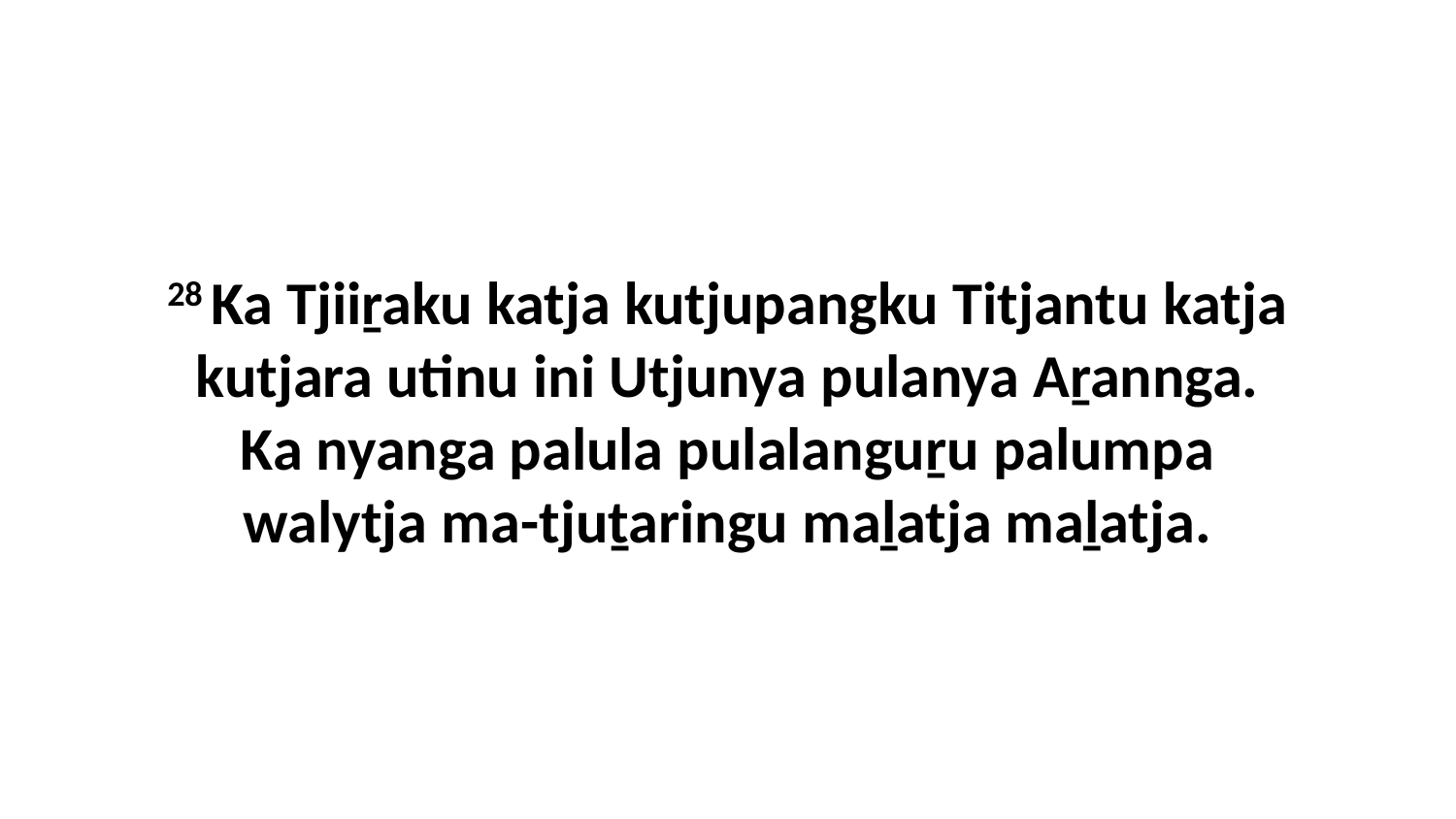

28 Ka Tjiiṟaku katja kutjupangku Titjantu katja kutjara utinu ini Utjunya pulanya Aṟannga. Ka nyanga palula pulalanguṟu palumpa walytja ma-tjuṯaringu maḻatja maḻatja.